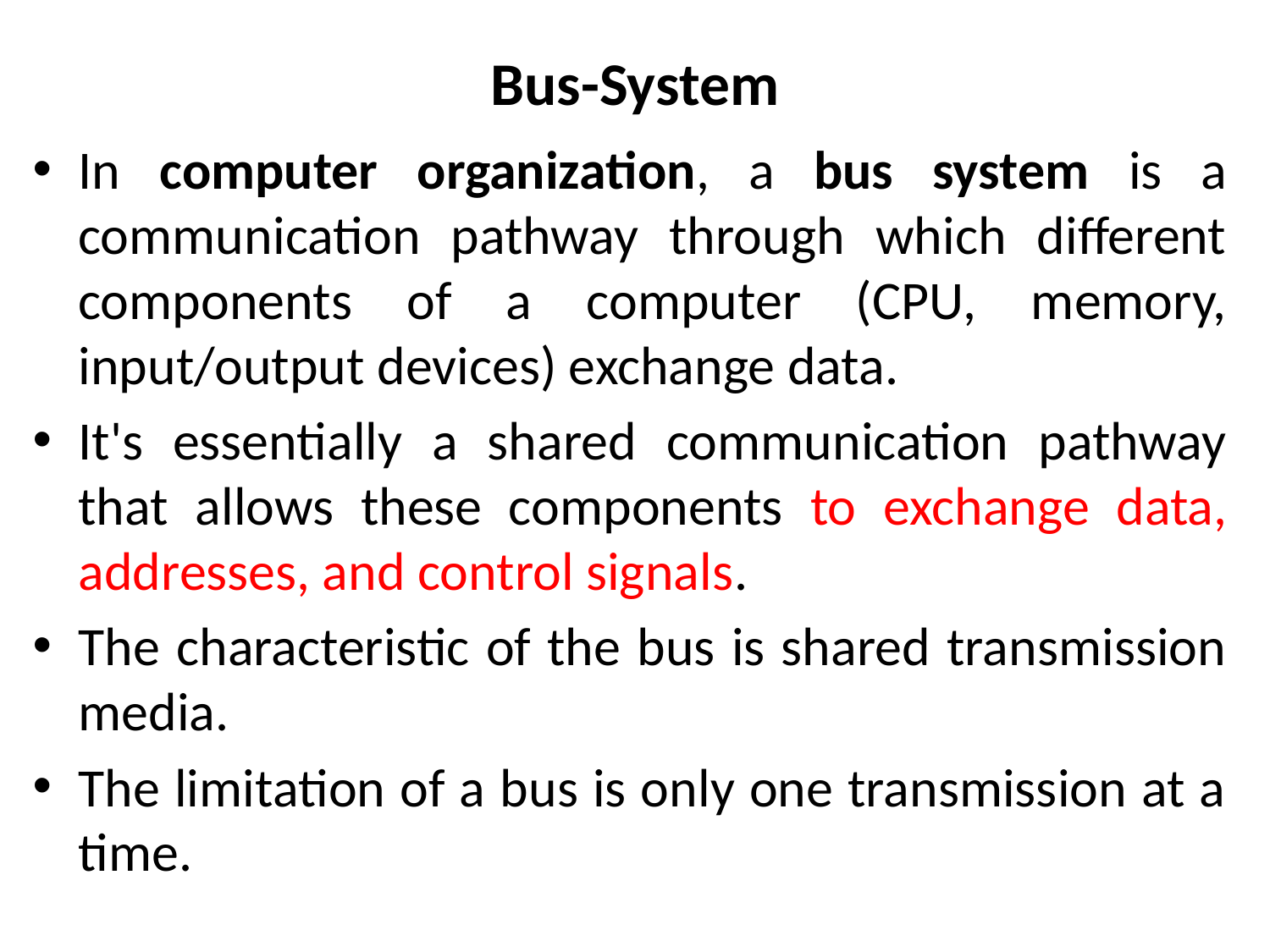

# Bus-System
In computer organization, a bus system is a communication pathway through which different components of a computer (CPU, memory, input/output devices) exchange data.
It's essentially a shared communication pathway that allows these components to exchange data, addresses, and control signals.
The characteristic of the bus is shared transmission media.
The limitation of a bus is only one transmission at a time.